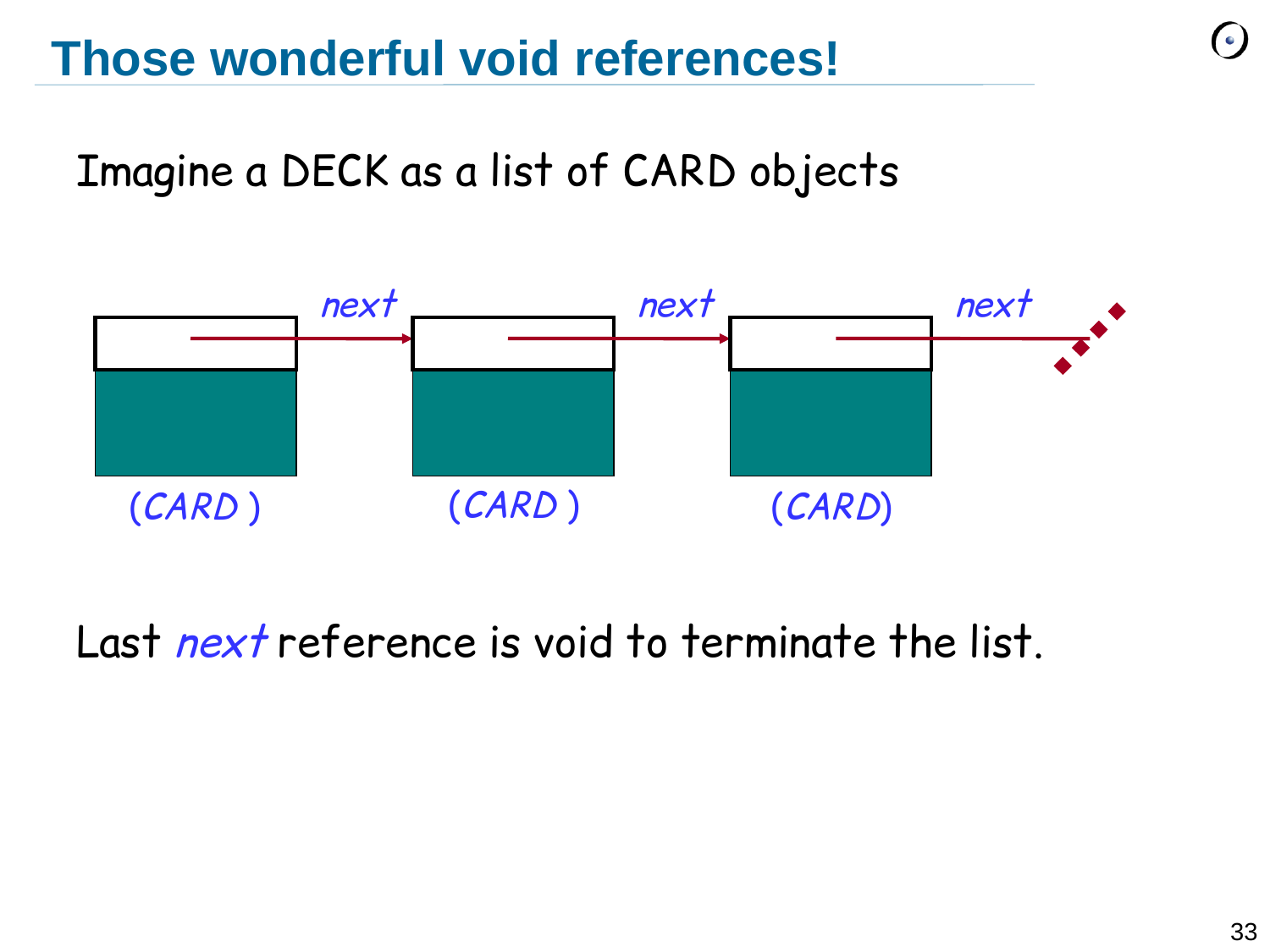

# Those wonderful void references!
Imagine a DECK as a list of CARD objects

Last next reference is void to terminate the list.

 next
 next
 next

(CARD )
(CARD )
(CARD)